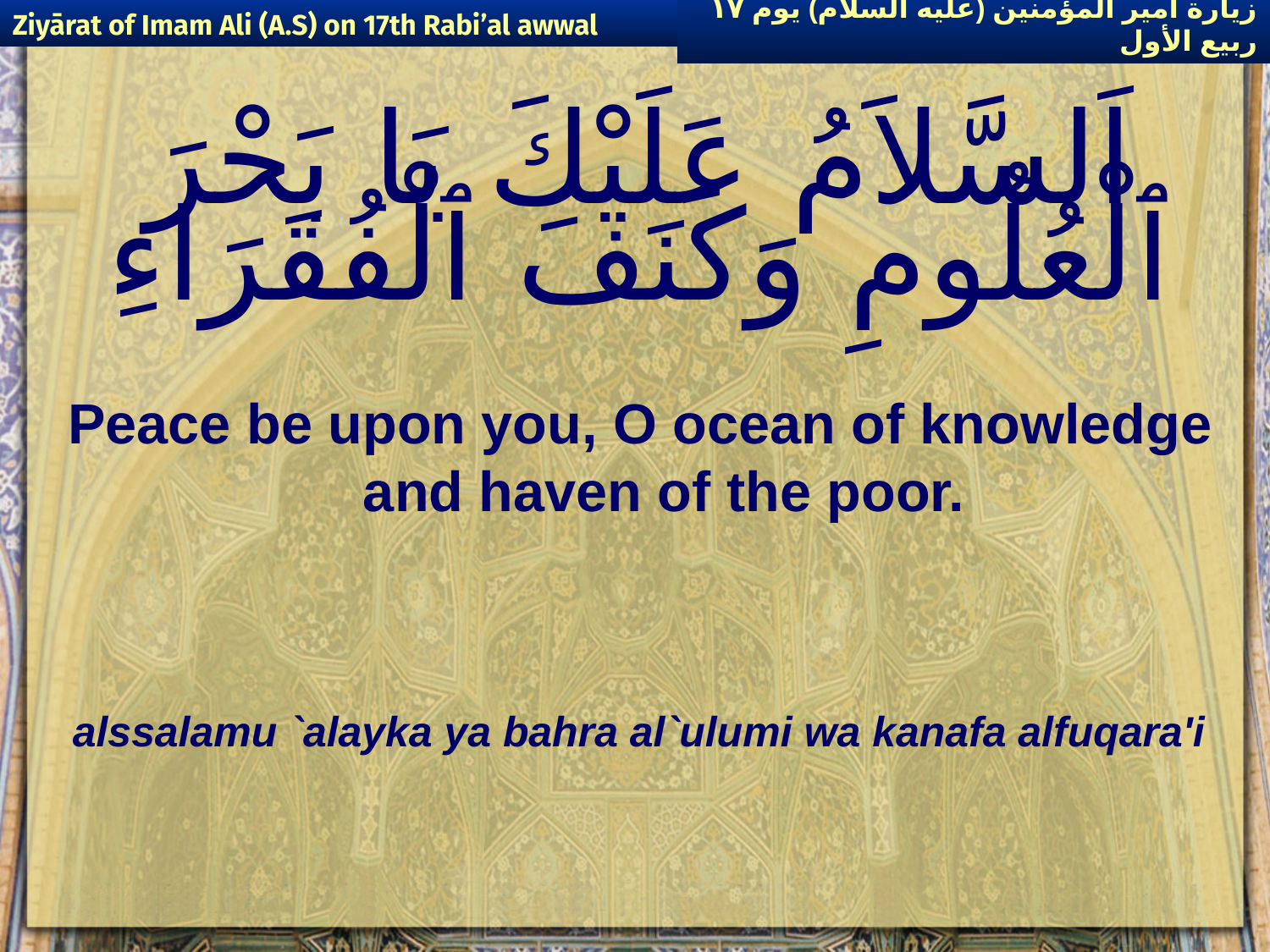

Ziyārat of Imam Ali (A.S) on 17th Rabi’al awwal
زيارة أمير المؤمنين (عليه السلام) يوم ١٧ ربيع الأول
# اَلسَّلاَمُ عَلَيْكَ يَا بَحْرَ ٱلْعُلُومِ وَكَنَفَ ٱلْفُقَرَاءِ
Peace be upon you, O ocean of knowledge and haven of the poor.
alssalamu `alayka ya bahra al`ulumi wa kanafa alfuqara'i